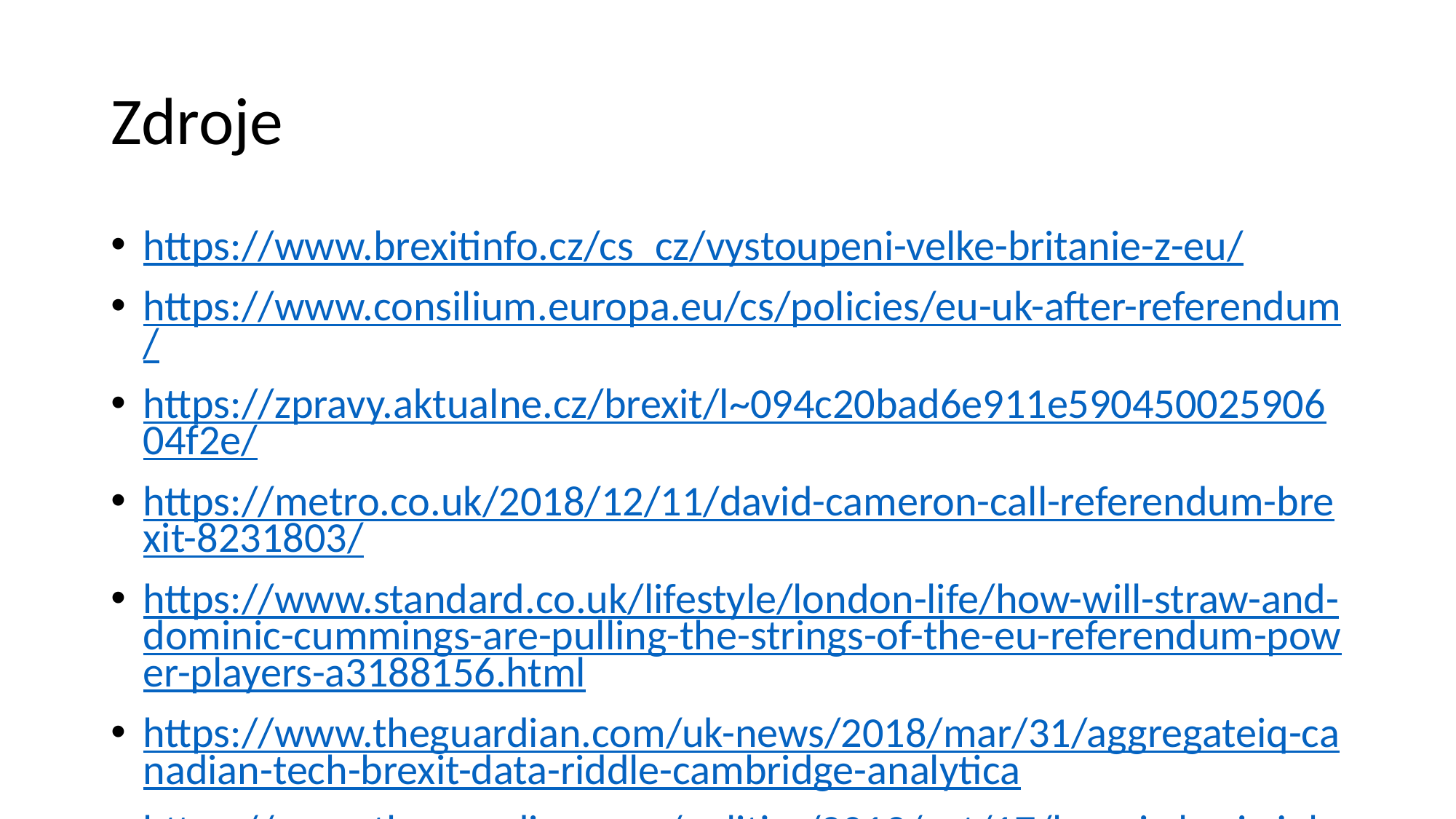

# Zdroje
https://www.brexitinfo.cz/cs_cz/vystoupeni-velke-britanie-z-eu/
https://www.consilium.europa.eu/cs/policies/eu-uk-after-referendum/
https://zpravy.aktualne.cz/brexit/l~094c20bad6e911e59045002590604f2e/
https://metro.co.uk/2018/12/11/david-cameron-call-referendum-brexit-8231803/
https://www.standard.co.uk/lifestyle/london-life/how-will-straw-and-dominic-cummings-are-pulling-the-strings-of-the-eu-referendum-power-players-a3188156.html
https://www.theguardian.com/uk-news/2018/mar/31/aggregateiq-canadian-tech-brexit-data-riddle-cambridge-analytica
https://www.theguardian.com/politics/2019/oct/17/how-is-boris-johnson-brexit-deal-different-from-theresa-may